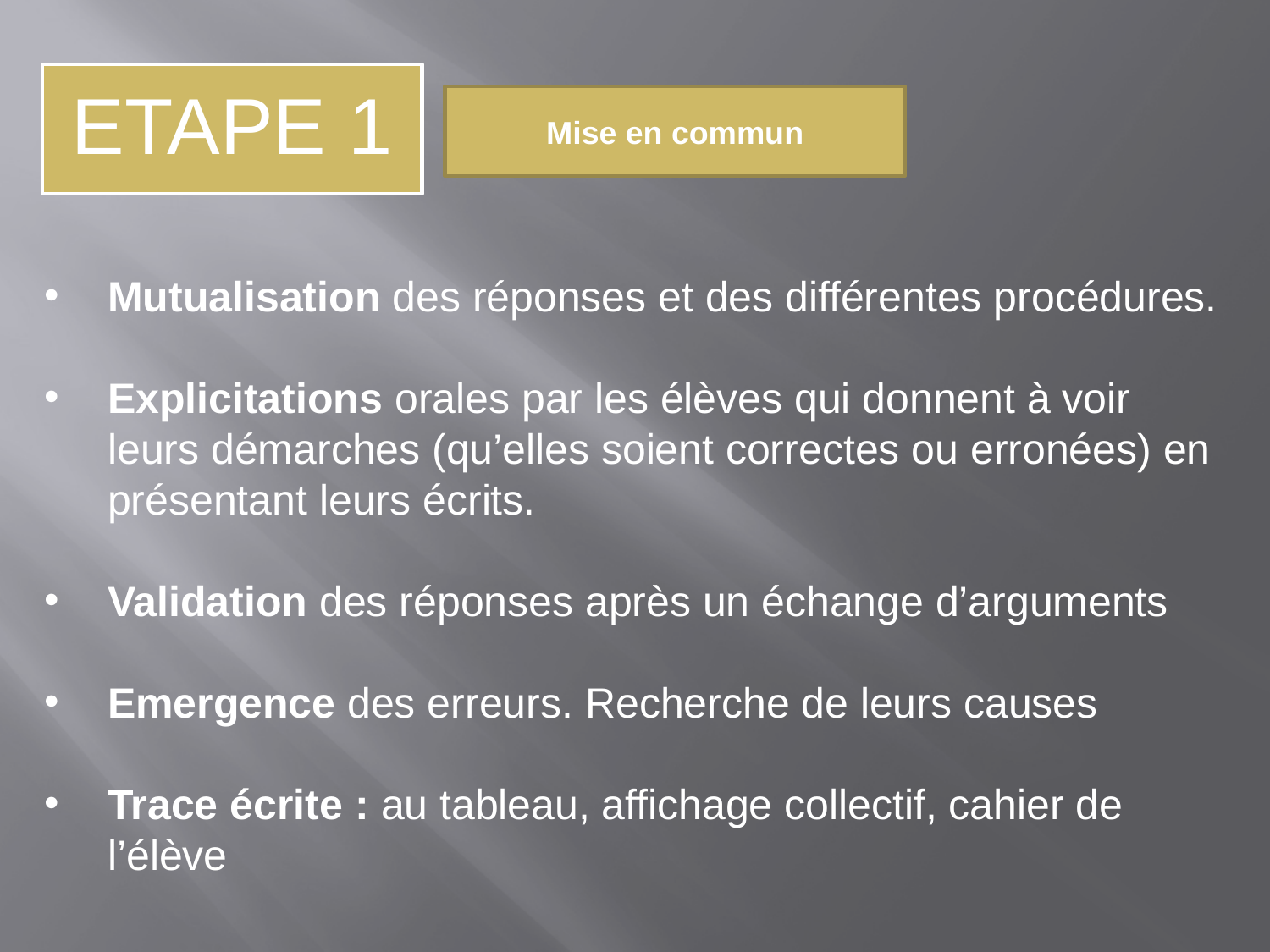

ETAPE 1
Mise en commun
Mutualisation des réponses et des différentes procédures.

Explicitations orales par les élèves qui donnent à voir leurs démarches (qu’elles soient correctes ou erronées) en présentant leurs écrits.

Validation des réponses après un échange d’arguments

Emergence des erreurs. Recherche de leurs causes

Trace écrite : au tableau, affichage collectif, cahier de l’élève